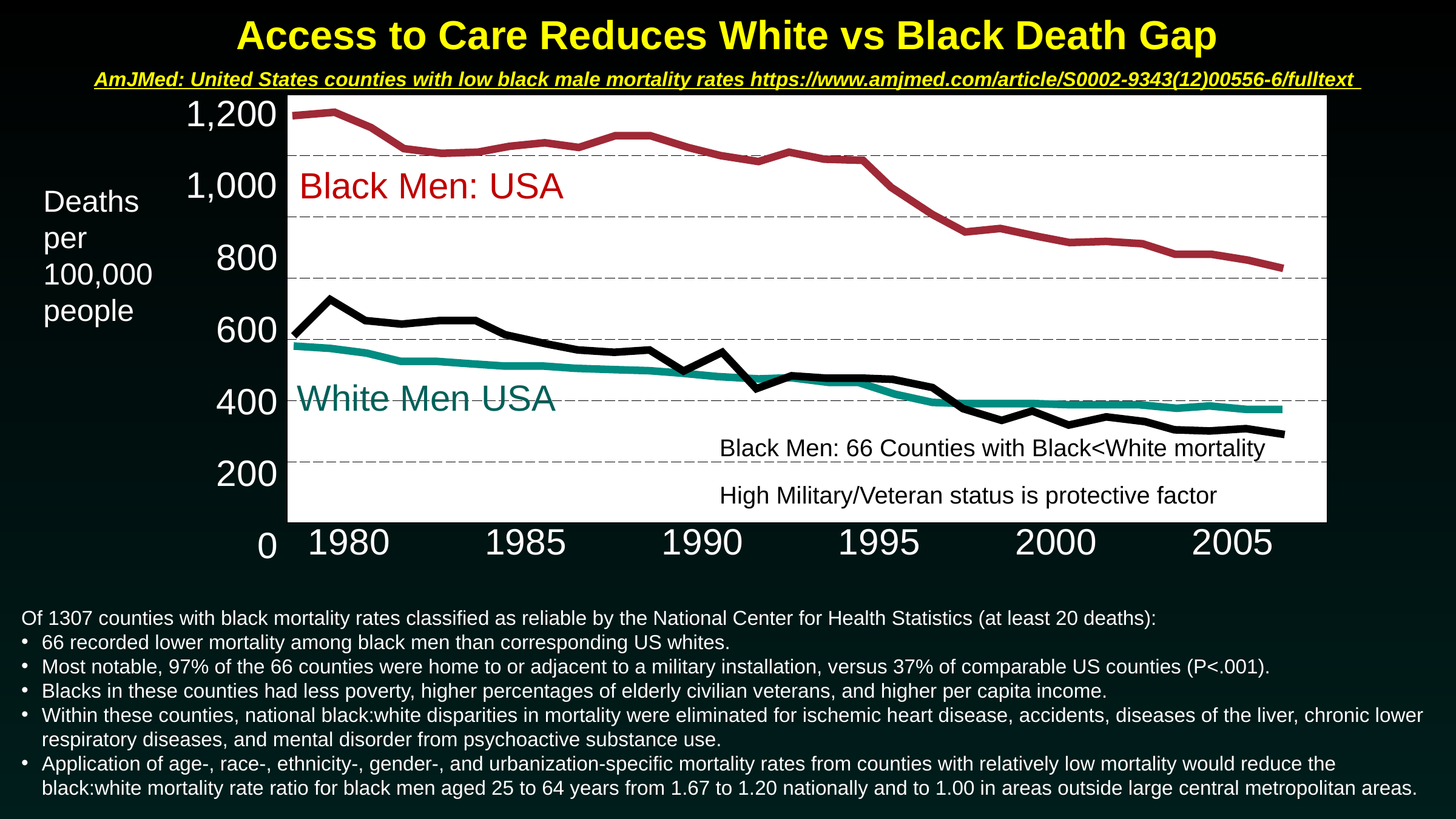

# Access to Care Reduces White vs Black Death Gap AmJMed: United States counties with low black male mortality rates https://www.amjmed.com/article/S0002-9343(12)00556-6/fulltext
| 1,200 |
| --- |
| 1,000 |
| 800 |
| 600 |
| 400 |
| 200 |
| 0 |
|  |
| --- |
|  |
|  |
|  |
|  |
|  |
|  |

Black Men: USA
Deaths per 100,000 people

White Men USA
Black Men: 66 Counties with Black<White mortality
High Military/Veteran status is protective factor
| 1980 | 1985 | 1990 | 1995 | 2000 | 2005 |
| --- | --- | --- | --- | --- | --- |
Of 1307 counties with black mortality rates classified as reliable by the National Center for Health Statistics (at least 20 deaths):
66 recorded lower mortality among black men than corresponding US whites.
Most notable, 97% of the 66 counties were home to or adjacent to a military installation, versus 37% of comparable US counties (P<.001).
Blacks in these counties had less poverty, higher percentages of elderly civilian veterans, and higher per capita income.
Within these counties, national black:white disparities in mortality were eliminated for ischemic heart disease, accidents, diseases of the liver, chronic lower respiratory diseases, and mental disorder from psychoactive substance use.
Application of age-, race-, ethnicity-, gender-, and urbanization-specific mortality rates from counties with relatively low mortality would reduce the black:white mortality rate ratio for black men aged 25 to 64 years from 1.67 to 1.20 nationally and to 1.00 in areas outside large central metropolitan areas.